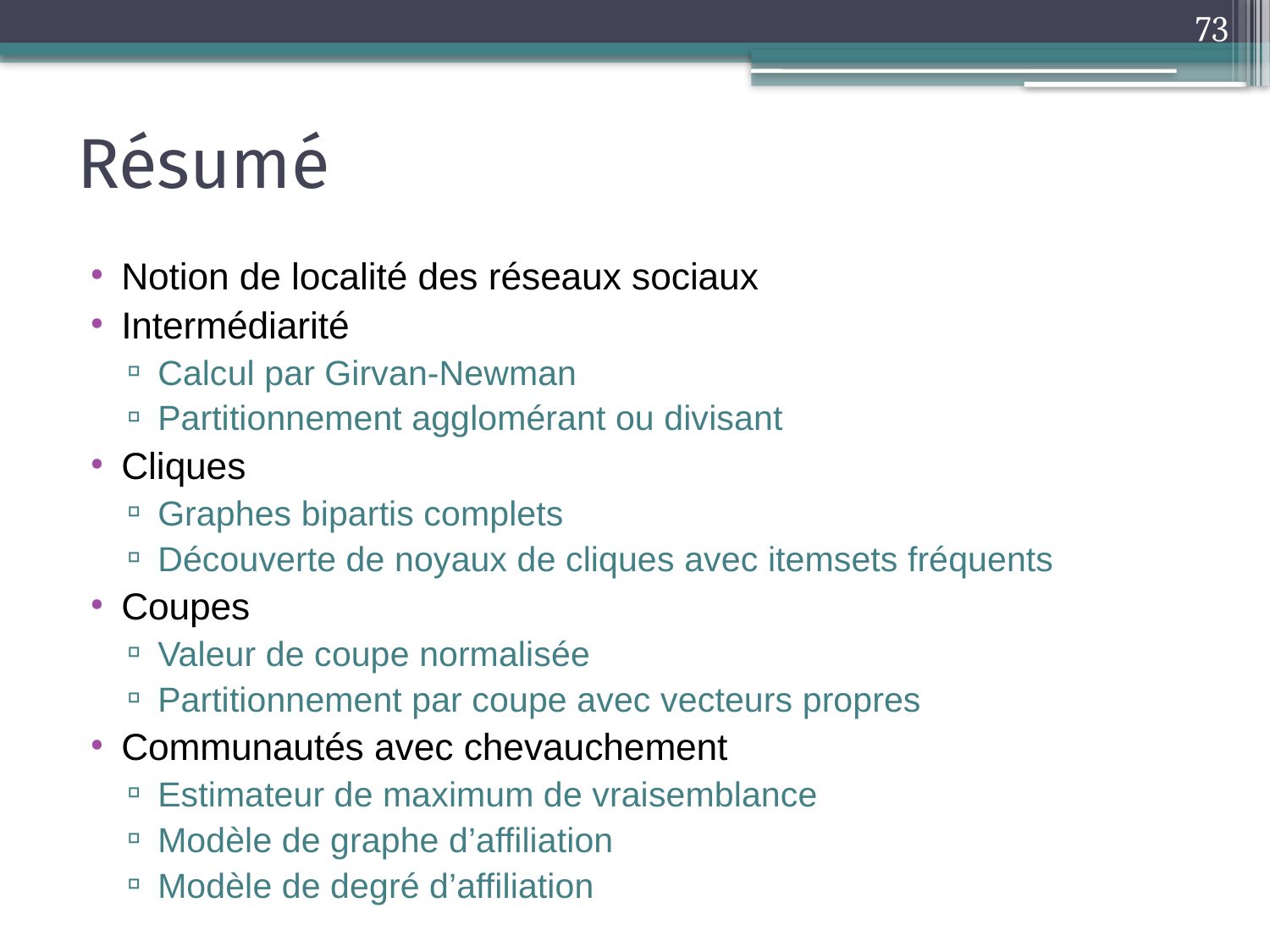

73
# Résumé
Notion de localité des réseaux sociaux
Intermédiarité
Calcul par Girvan-Newman
Partitionnement agglomérant ou divisant
Cliques
Graphes bipartis complets
Découverte de noyaux de cliques avec itemsets fréquents
Coupes
Valeur de coupe normalisée
Partitionnement par coupe avec vecteurs propres
Communautés avec chevauchement
Estimateur de maximum de vraisemblance
Modèle de graphe d’affiliation
Modèle de degré d’affiliation